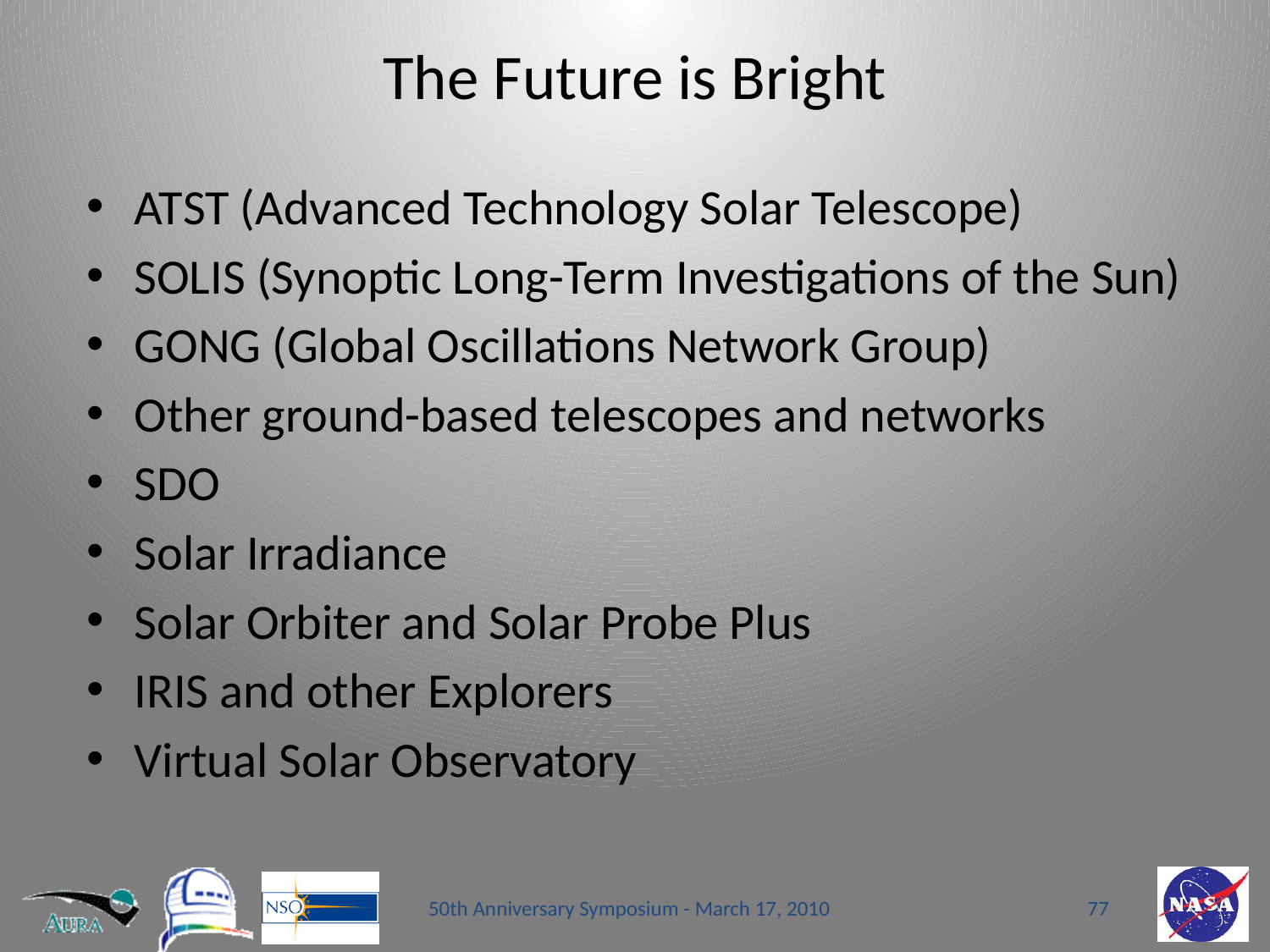

# The Future is Bright
ATST (Advanced Technology Solar Telescope)
SOLIS (Synoptic Long-Term Investigations of the Sun)
GONG (Global Oscillations Network Group)
Other ground-based telescopes and networks
SDO
Solar Irradiance
Solar Orbiter and Solar Probe Plus
IRIS and other Explorers
Virtual Solar Observatory
50th Anniversary Symposium - March 17, 2010
77